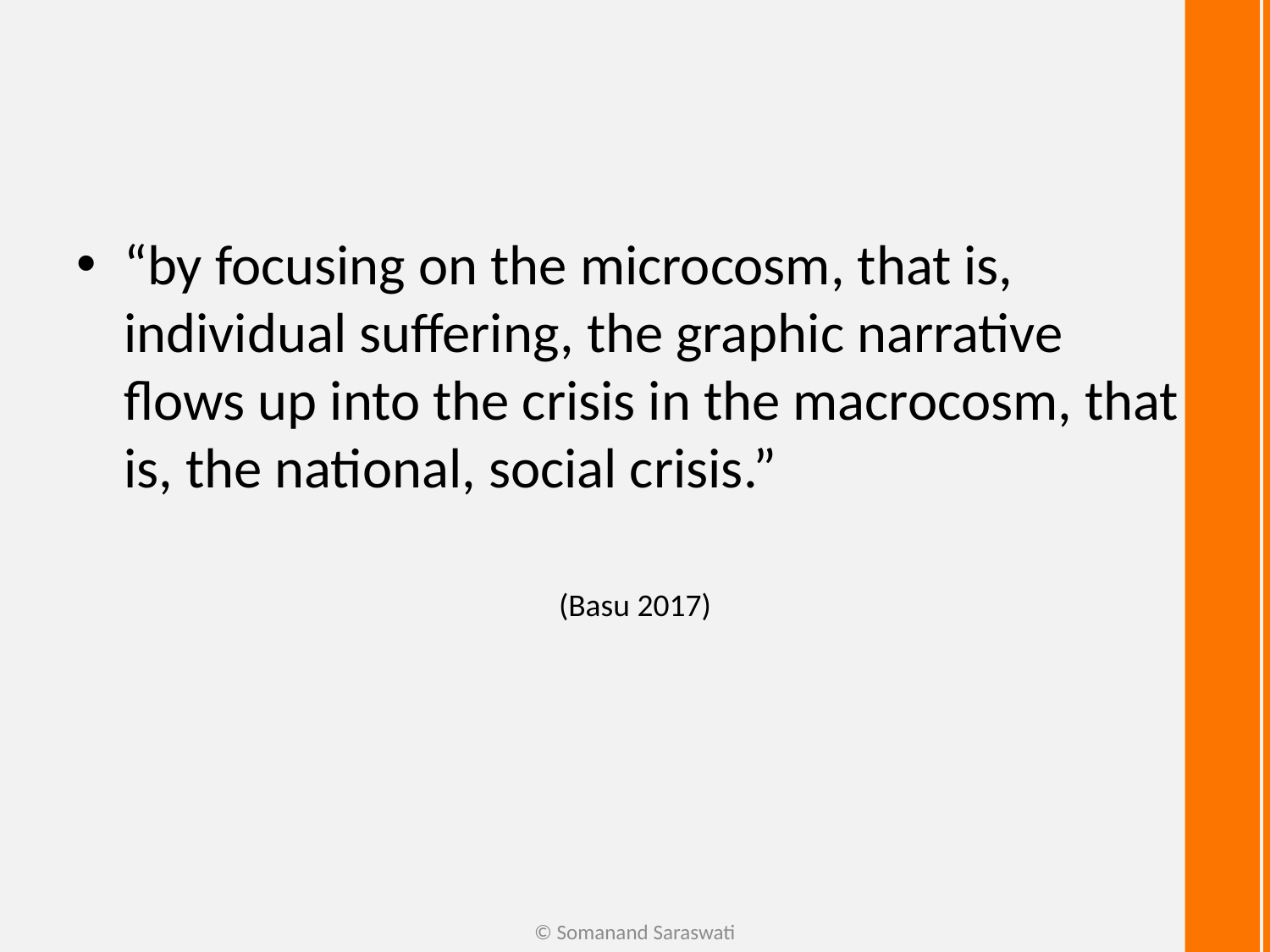

#
“by focusing on the microcosm, that is, individual suffering, the graphic narrative flows up into the crisis in the macrocosm, that is, the national, social crisis.”

(Basu 2017)
© Somanand Saraswati